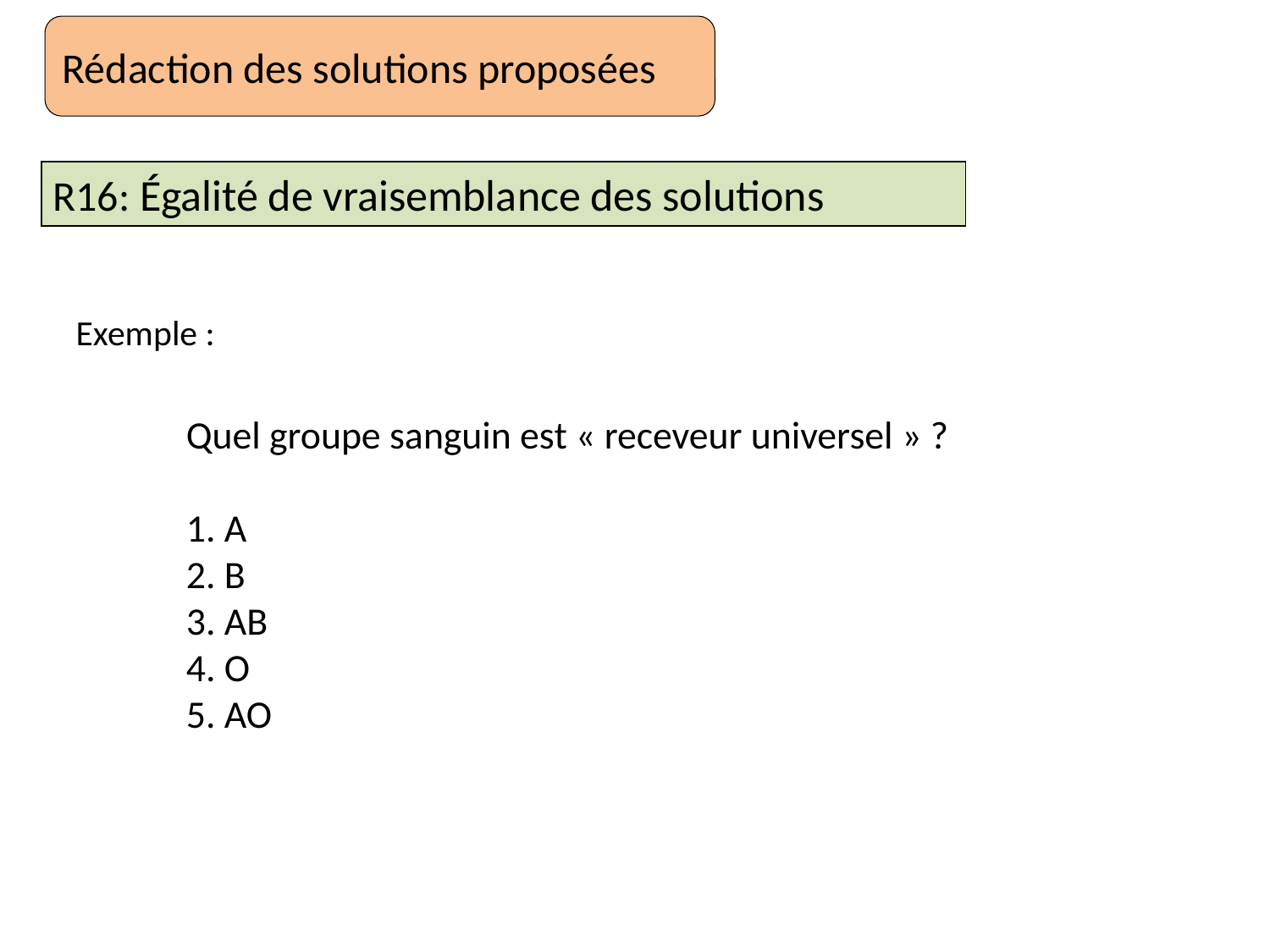

Rédaction des solutions proposées
R16: Égalité de vraisemblance des solutions
Exemple :
Quel groupe sanguin est « receveur universel » ?

1. A
2. B
3. AB
4. O
5. AO